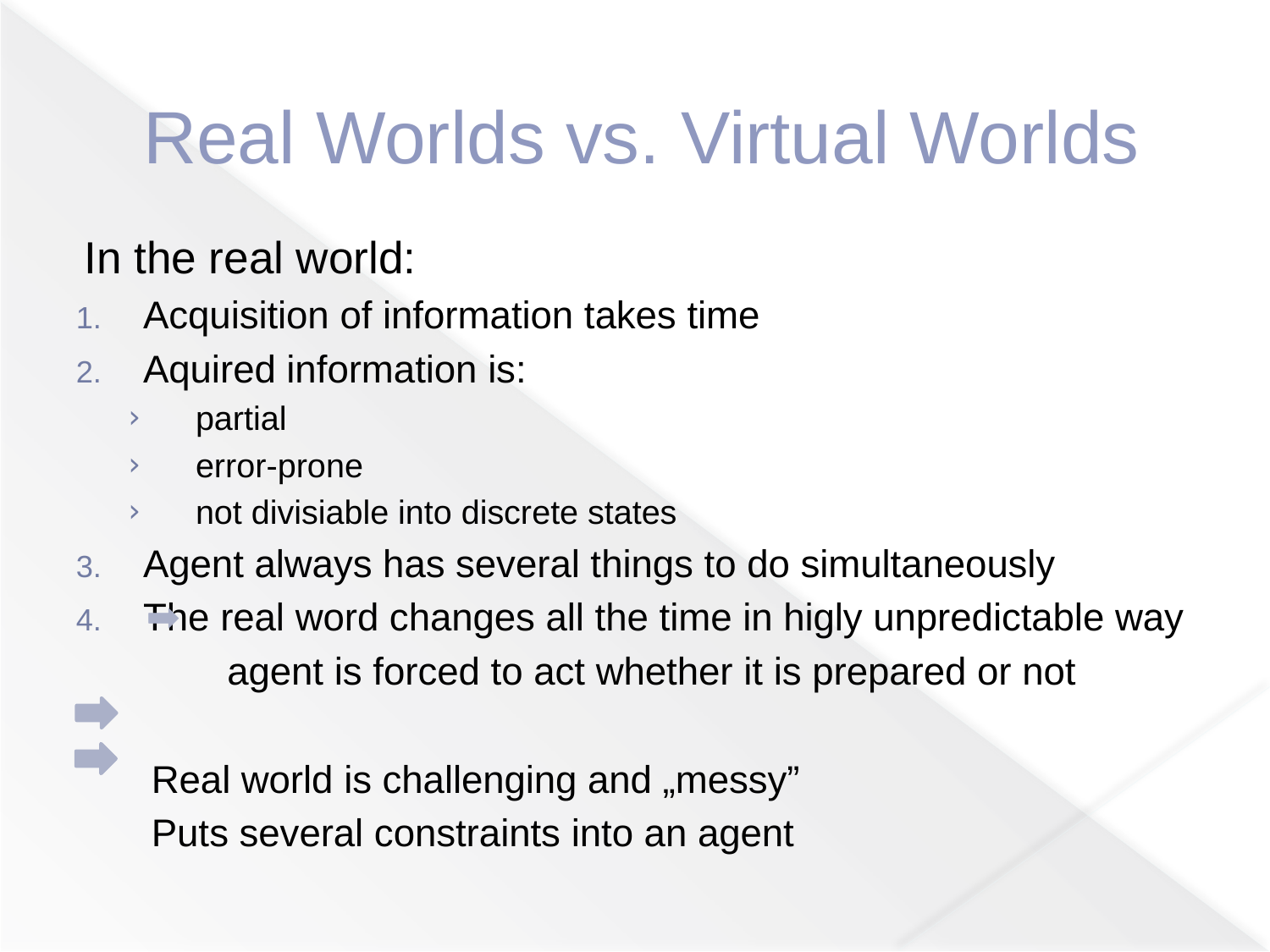

# Real Worlds vs. Virtual Worlds
In the real world:
Acquisition of information takes time
Aquired information is:
partial
error-prone
not divisiable into discrete states
Agent always has several things to do simultaneously
The real word changes all the time in higly unpredictable way
              agent is forced to act whether it is prepared or not

       Real world is challenging and „messy”
       Puts several constraints into an agent